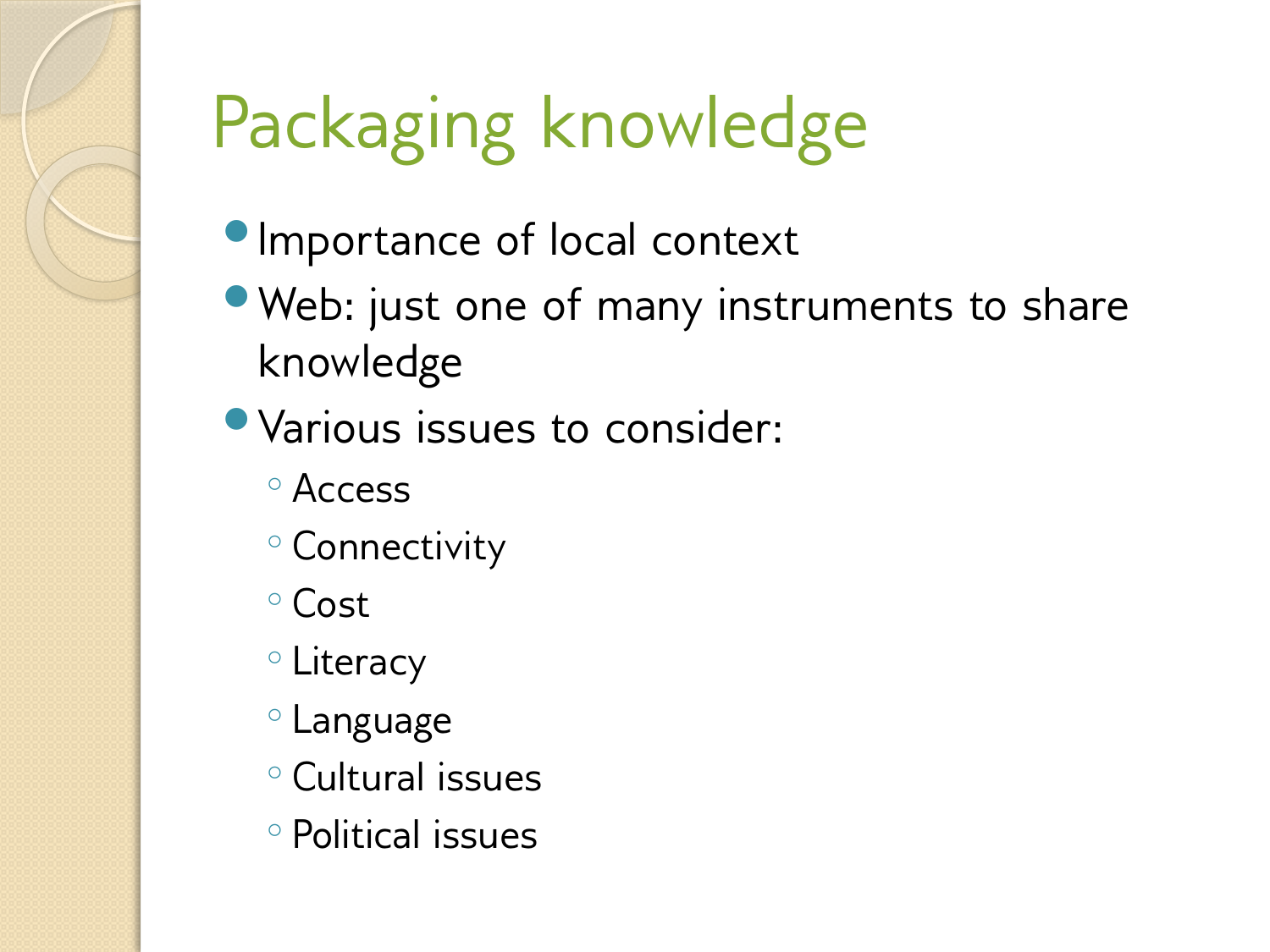

# Packaging knowledge
Importance of local context
Web: just one of many instruments to share knowledge
Various issues to consider:
Access
Connectivity
Cost
Literacy
Language
Cultural issues
Political issues